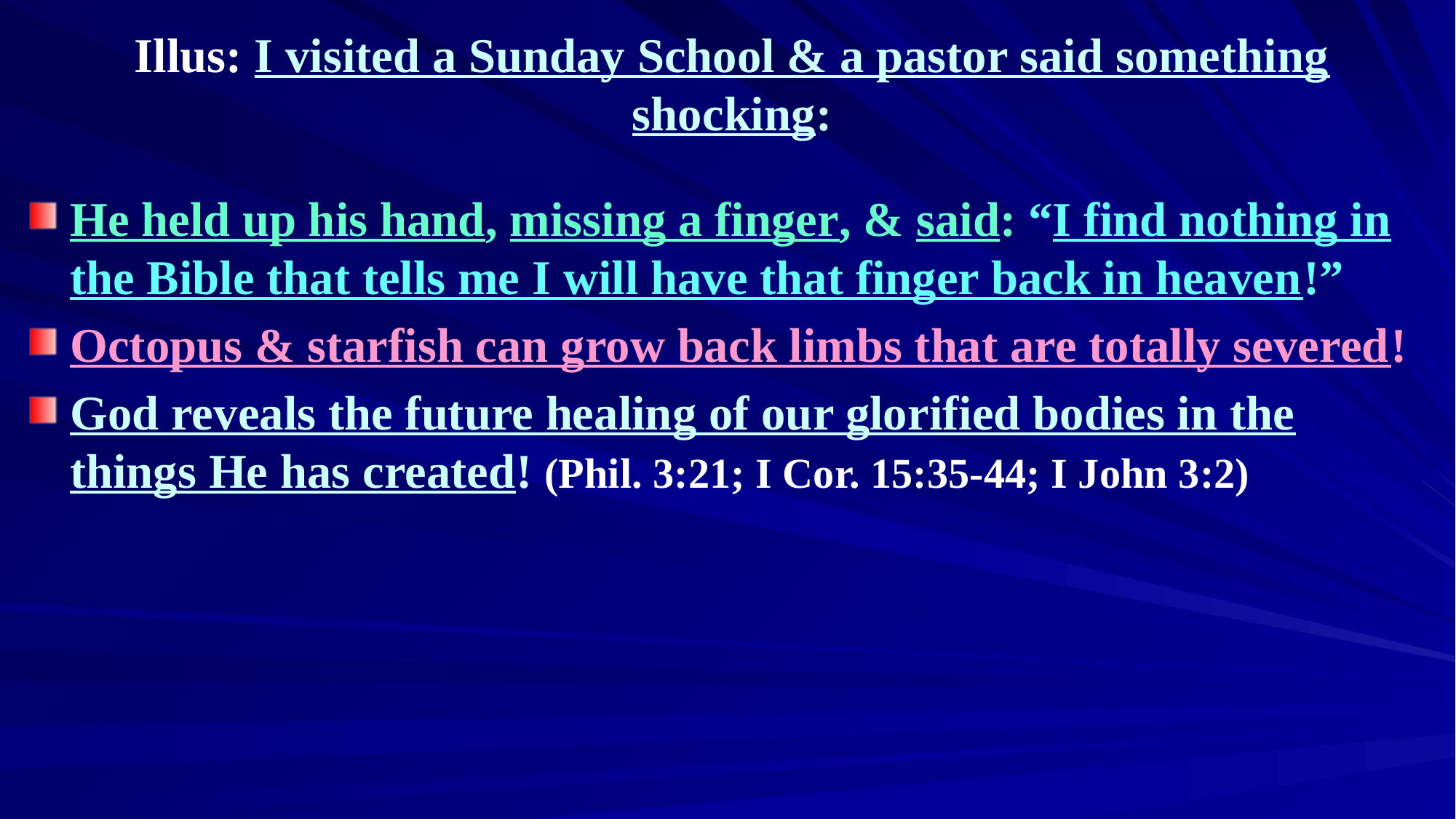

# Illus: I visited a Sunday School & a pastor said something shocking:
He held up his hand, missing a finger, & said: “I find nothing in the Bible that tells me I will have that finger back in heaven!”
Octopus & starfish can grow back limbs that are totally severed!
God reveals the future healing of our glorified bodies in the things He has created! (Phil. 3:21; I Cor. 15:35-44; I John 3:2)